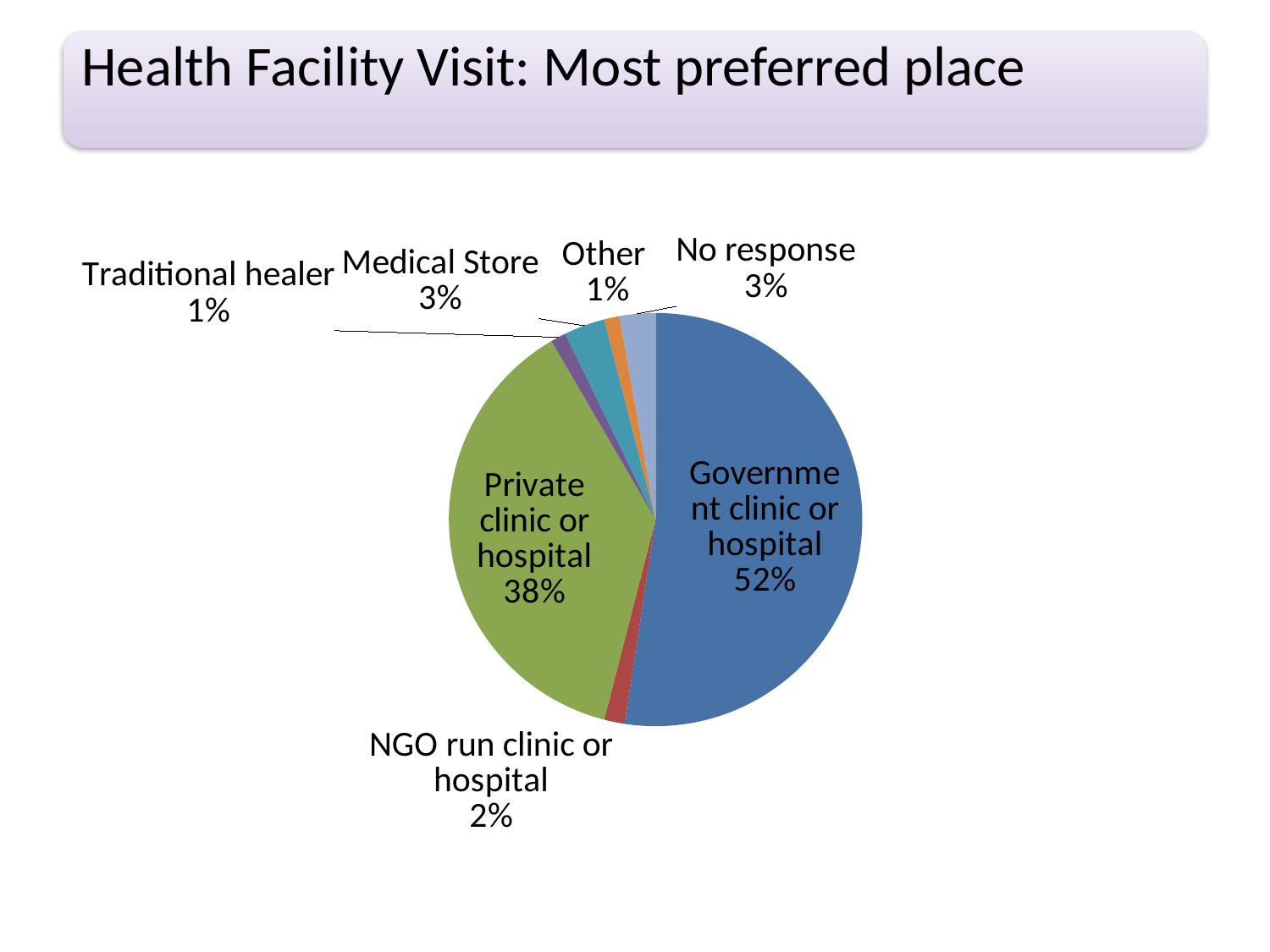

Health Facility Visit: Most preferred place

### Chart

| Category | Frequency | Percent |
|---|---|---|
| Government clinic or hospital | 131.0 | 52.4 |
| NGO run clinic or hospital | 4.0 | 1.6 |
| Private clinic or hospital | 94.0 | 37.6 |
| Traditional healer | 3.0 | 1.2 |
| Medical Store | 8.0 | 3.2 |
| Other  | 3.0 | 1.2 |
| No response | 7.0 | 2.8 |